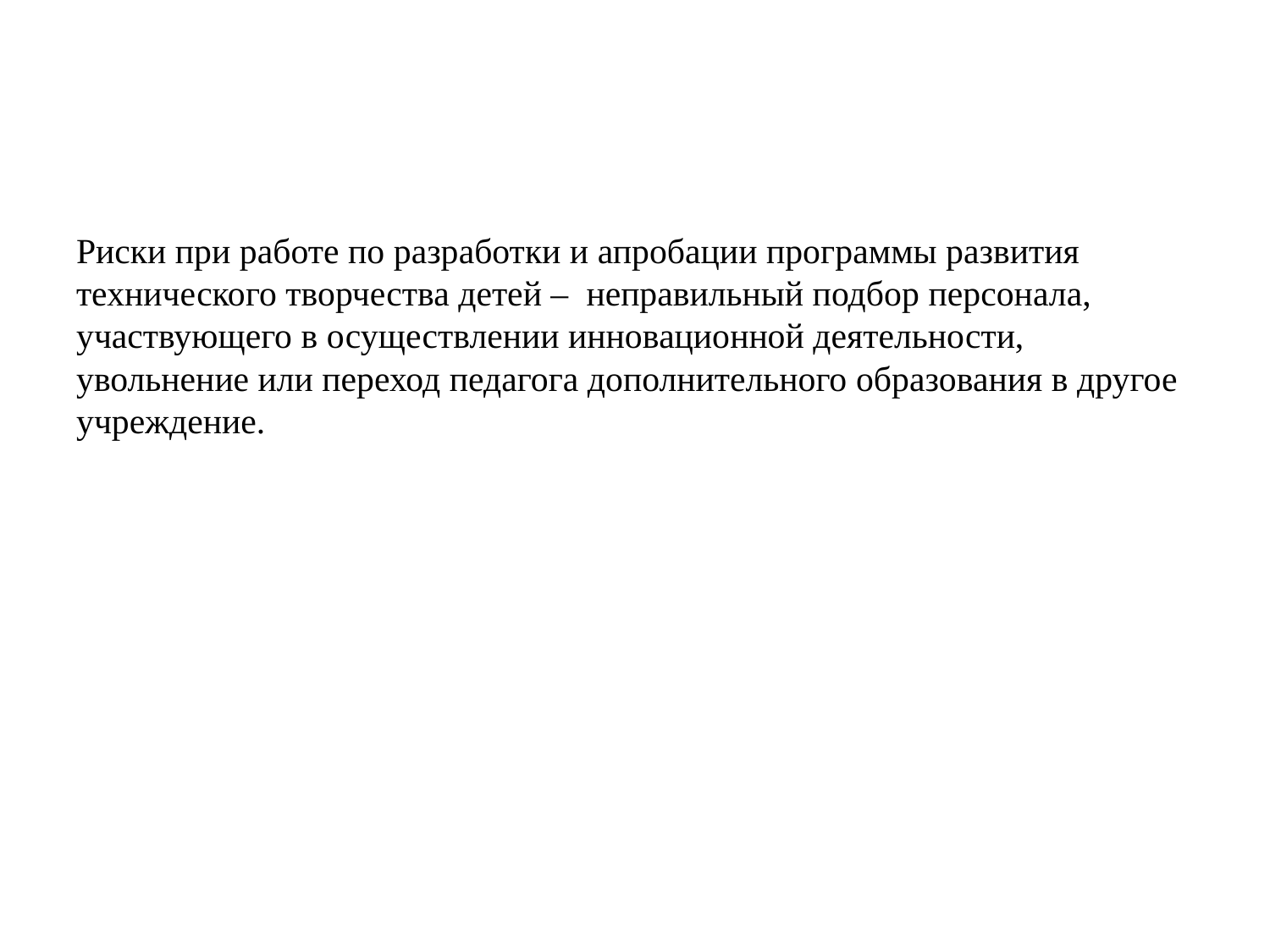

Риски при работе по разработки и апробации программы развития технического творчества детей –  неправильный подбор персонала, участвующего в осуществлении инновационной деятельности, увольнение или переход педагога дополнительного образования в другое учреждение.